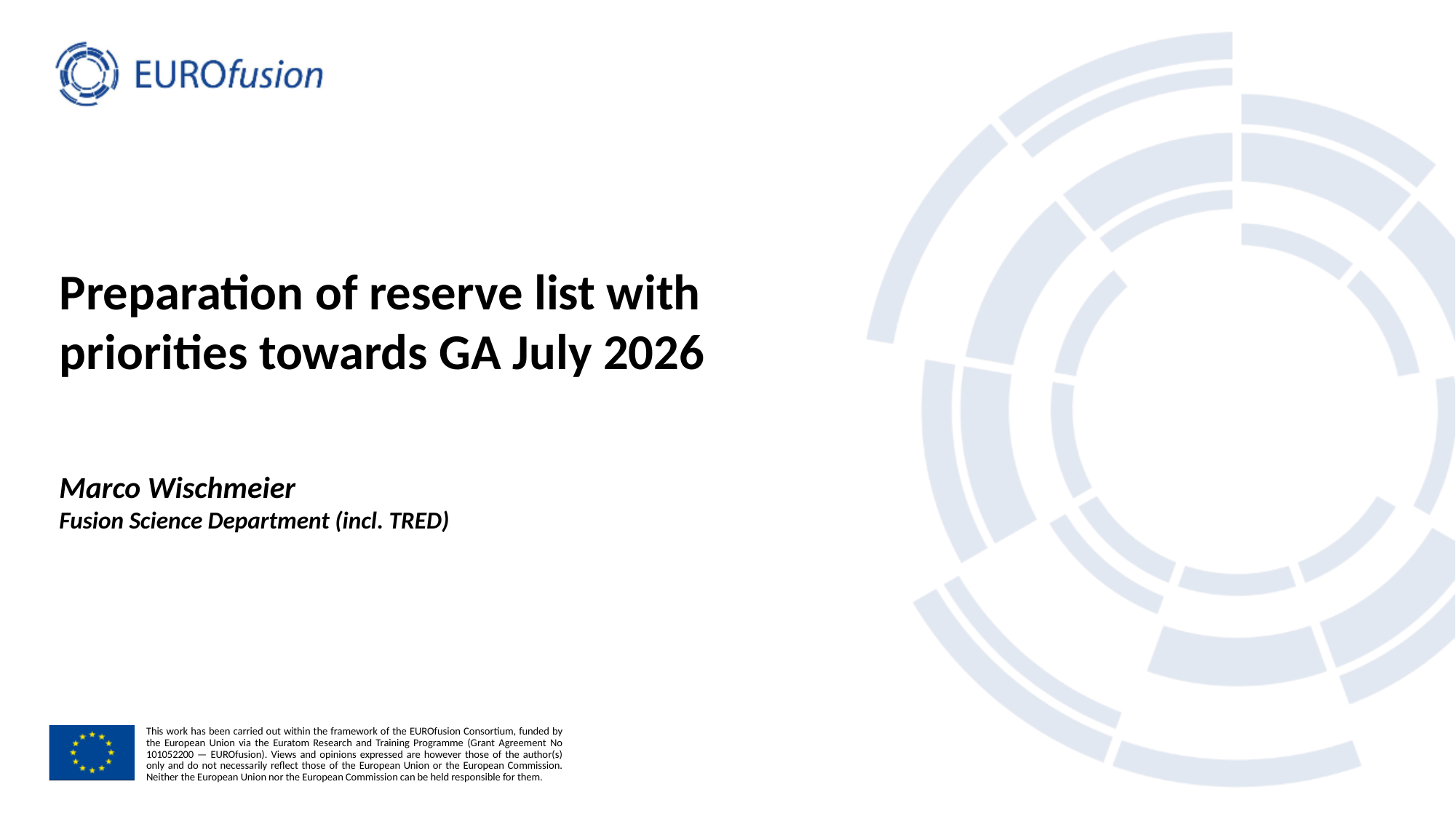

# Preparation of reserve list with priorities towards GA July 2026
Marco Wischmeier
Fusion Science Department (incl. TRED)